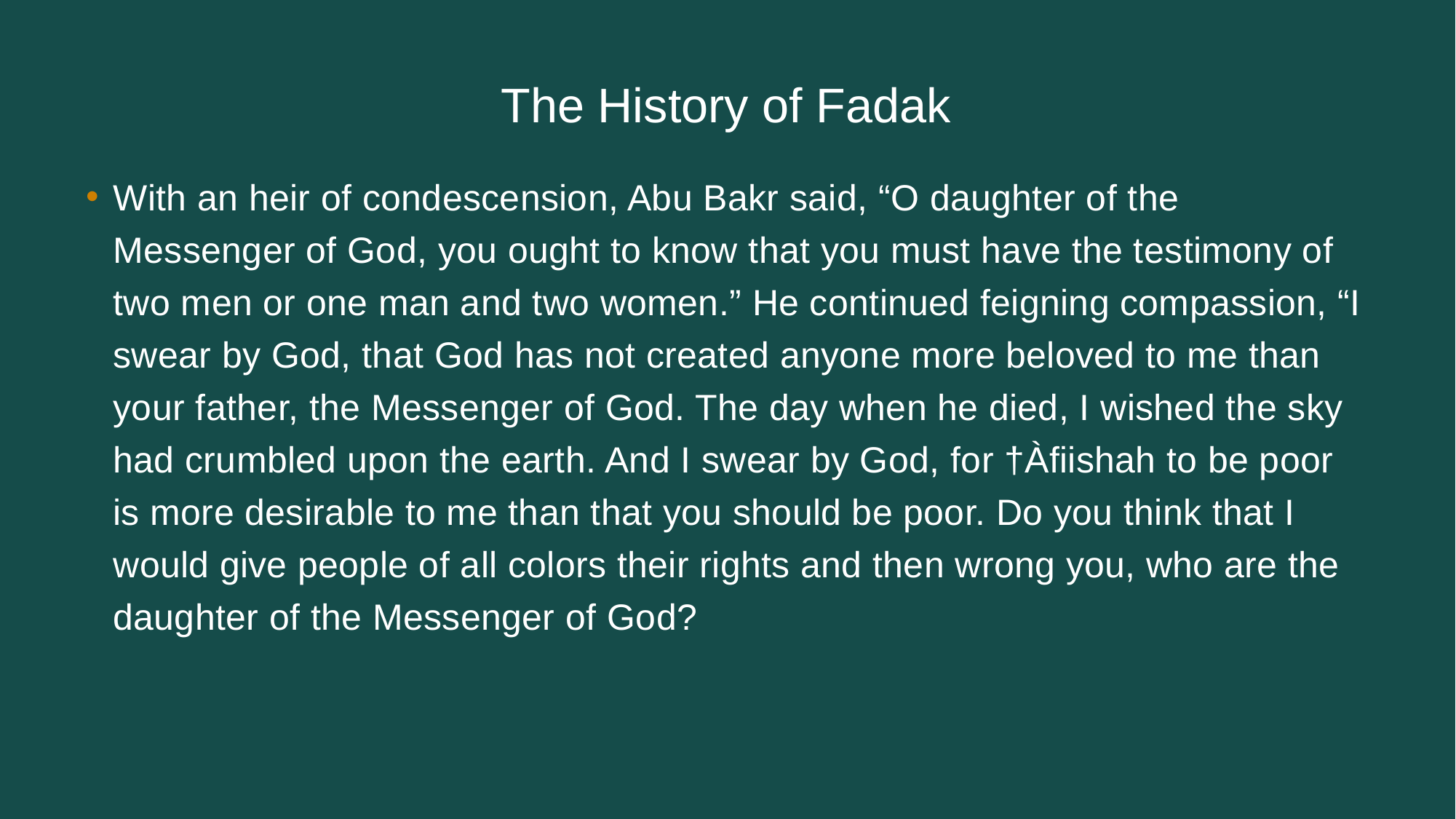

# The History of Fadak
With an heir of condescension, Abu Bakr said, “O daughter of the Messenger of God, you ought to know that you must have the testimony of two men or one man and two women.” He continued feigning compassion, “I swear by God, that God has not created anyone more beloved to me than your father, the Messenger of God. The day when he died, I wished the sky had crumbled upon the earth. And I swear by God, for †Àﬁishah to be poor is more desirable to me than that you should be poor. Do you think that I would give people of all colors their rights and then wrong you, who are the daughter of the Messenger of God?